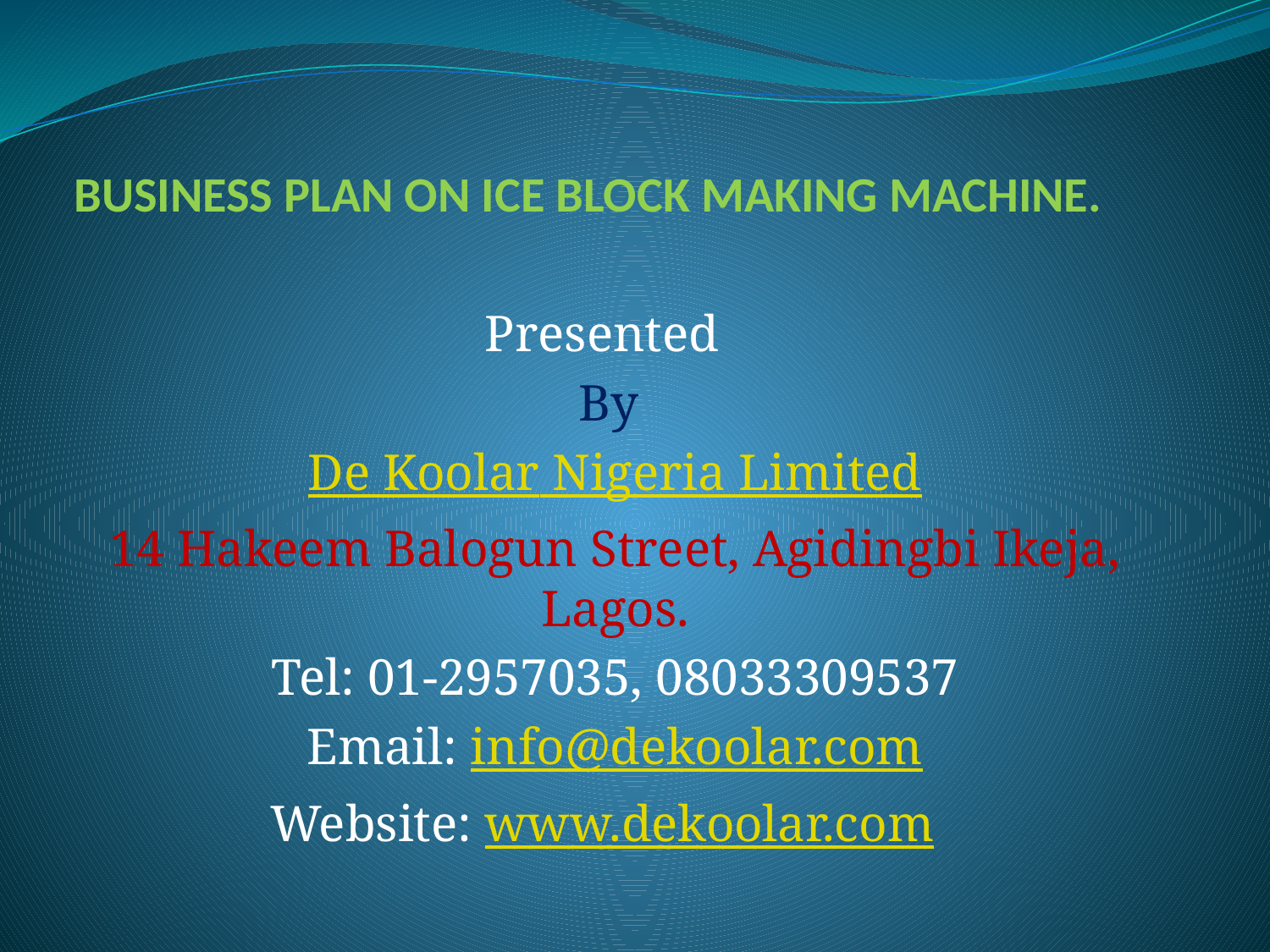

# BUSINESS PLAN ON ICE BLOCK MAKING MACHINE.
Presented
By
De Koolar Nigeria Limited
14 Hakeem Balogun Street, Agidingbi Ikeja, Lagos.
Tel: 01-2957035, 08033309537
Email: info@dekoolar.com
Website: www.dekoolar.com